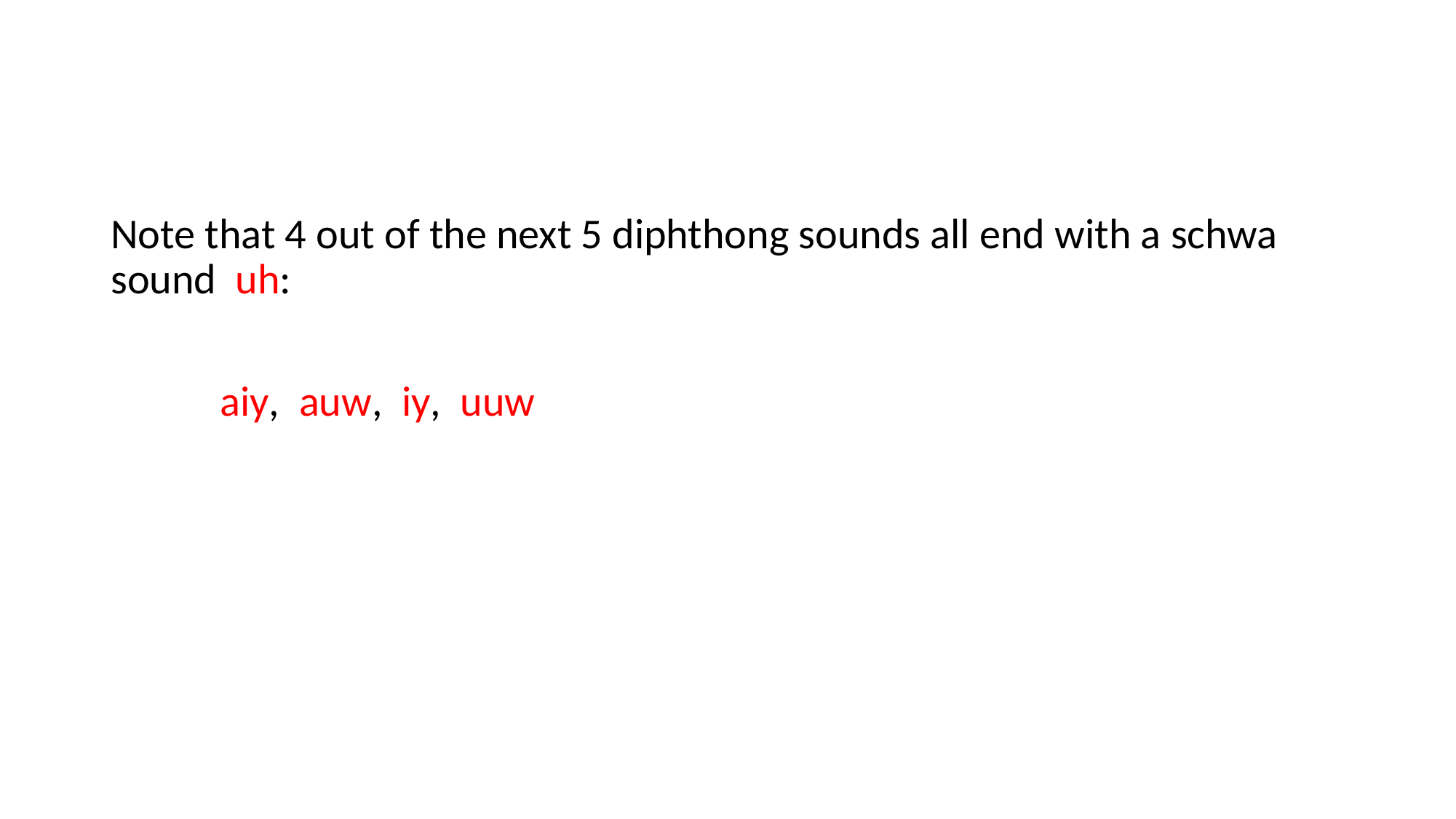

Note that 4 out of the next 5 diphthong sounds all end with a schwa sound  uh:

	aiy,  auw,  iy,  uuw